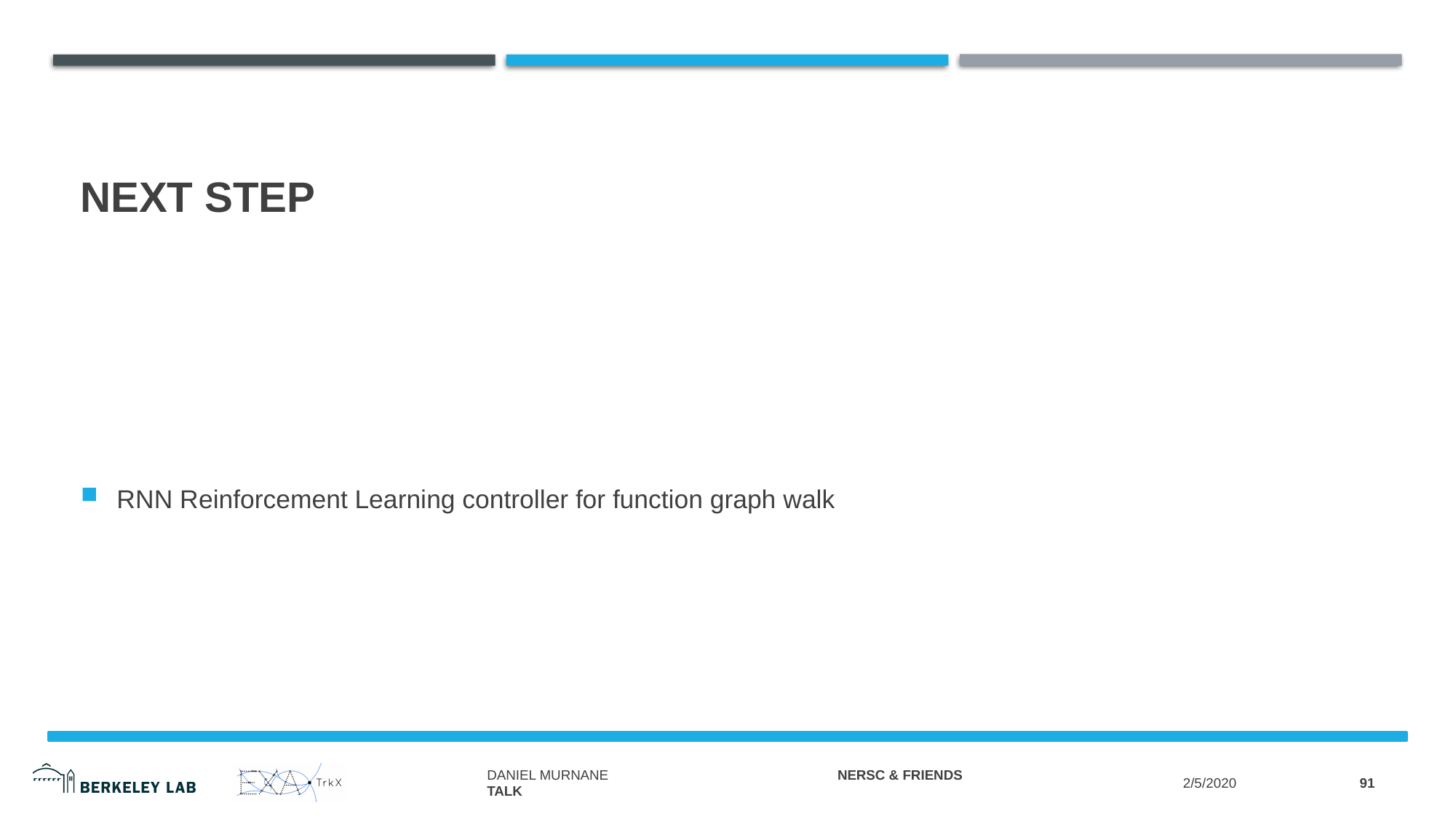

# Next Step
RNN Reinforcement Learning controller for function graph walk
91
2/5/2020
Daniel Murnane                                                            NERSC & Friends Talk